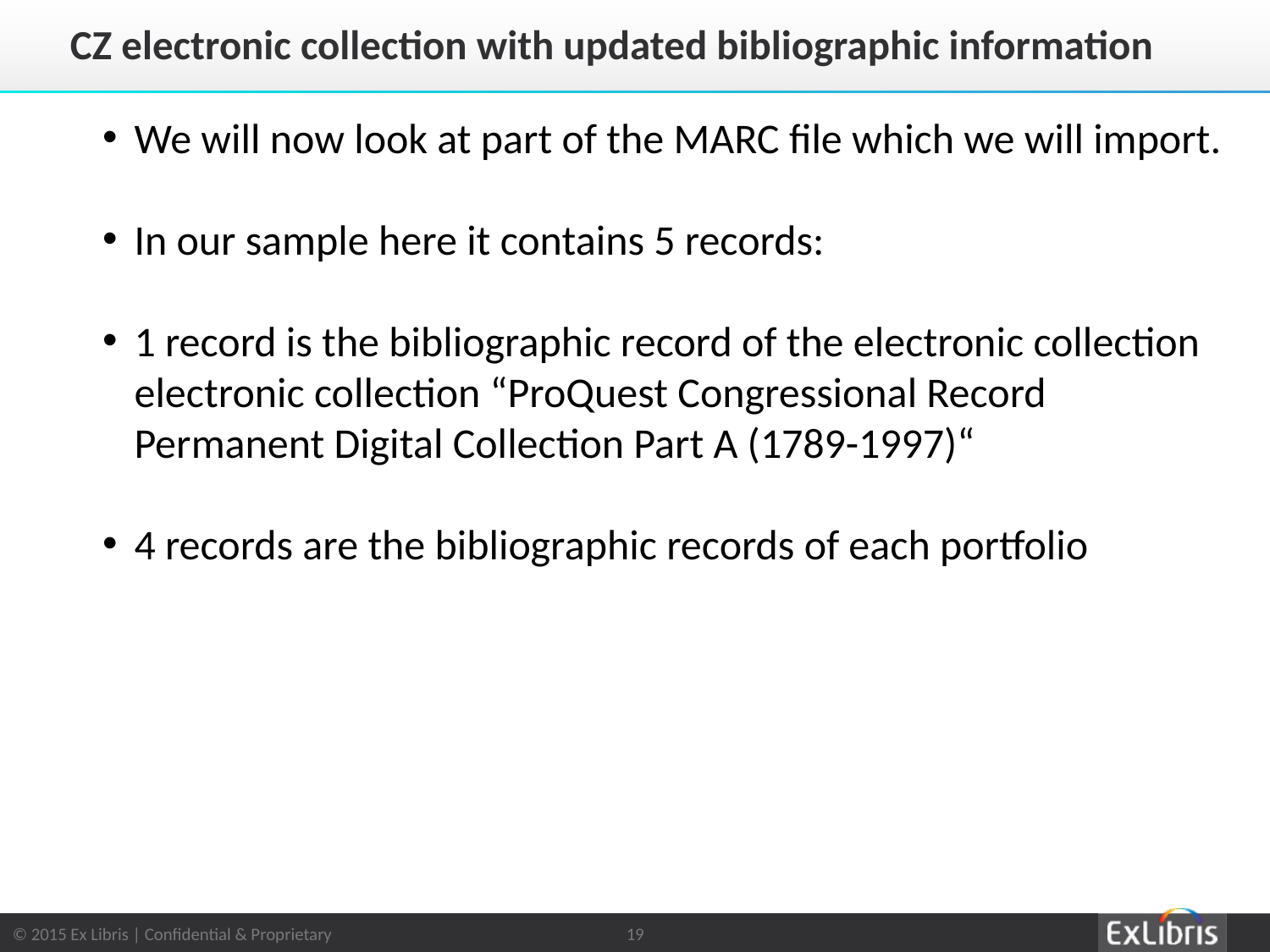

# CZ electronic collection with updated bibliographic information
We will now look at part of the MARC file which we will import.
In our sample here it contains 5 records:
1 record is the bibliographic record of the electronic collection electronic collection “ProQuest Congressional Record Permanent Digital Collection Part A (1789-1997)“
4 records are the bibliographic records of each portfolio
19